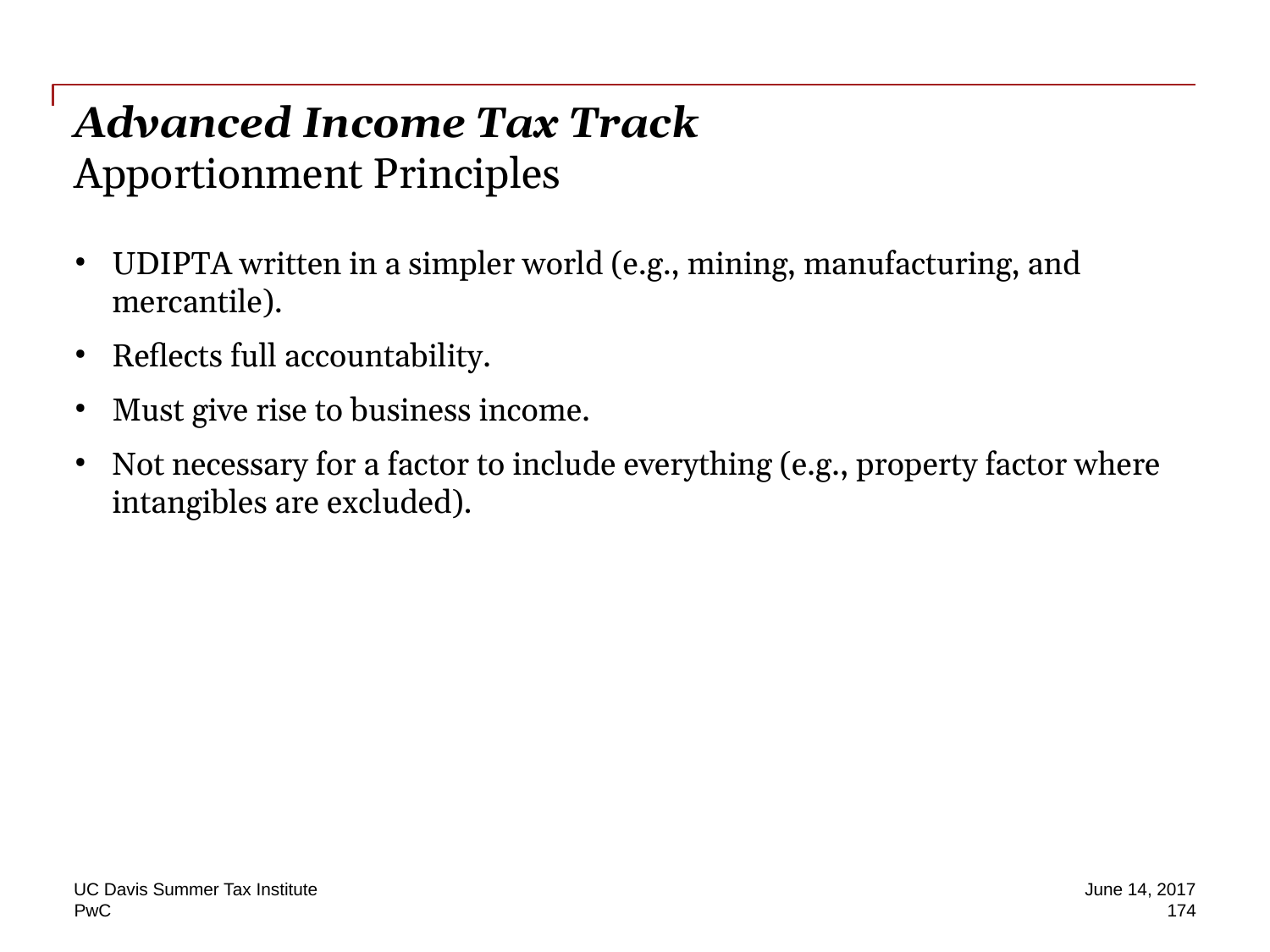

# Advanced Income Tax Track Apportionment Principles
UDIPTA written in a simpler world (e.g., mining, manufacturing, and mercantile).
Reflects full accountability.
Must give rise to business income.
Not necessary for a factor to include everything (e.g., property factor where intangibles are excluded).
UC Davis Summer Tax Institute
June 14, 2017
174